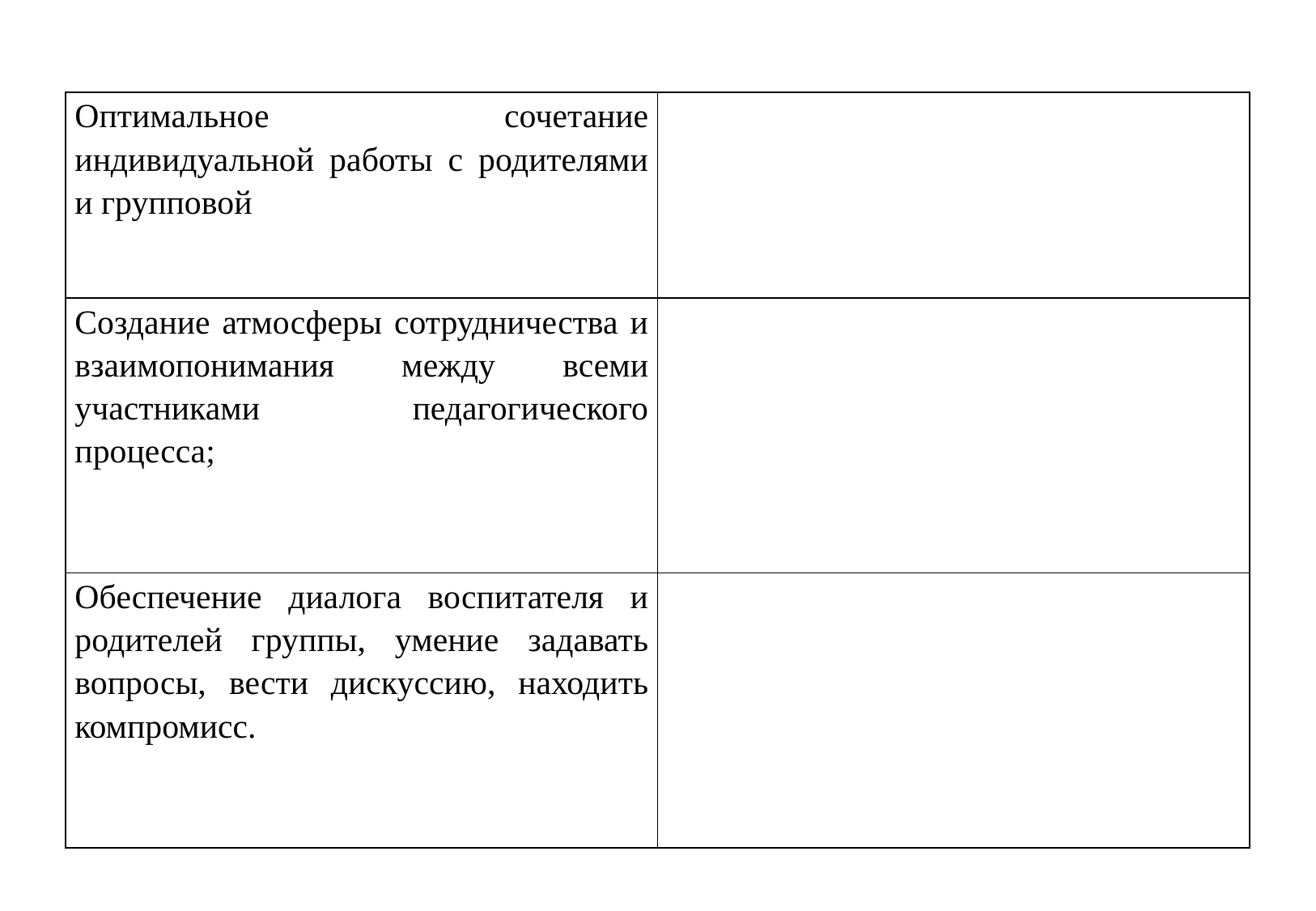

#
| Оптимальное сочетание индивидуальной работы с родителями и групповой |  |
| --- | --- |
| Создание атмосферы сотрудничества и взаимопонимания между всеми участниками педагогического процесса; |  |
| Обеспечение диалога воспитателя и родителей группы, умение задавать вопросы, вести дискуссию, находить компромисс. |  |